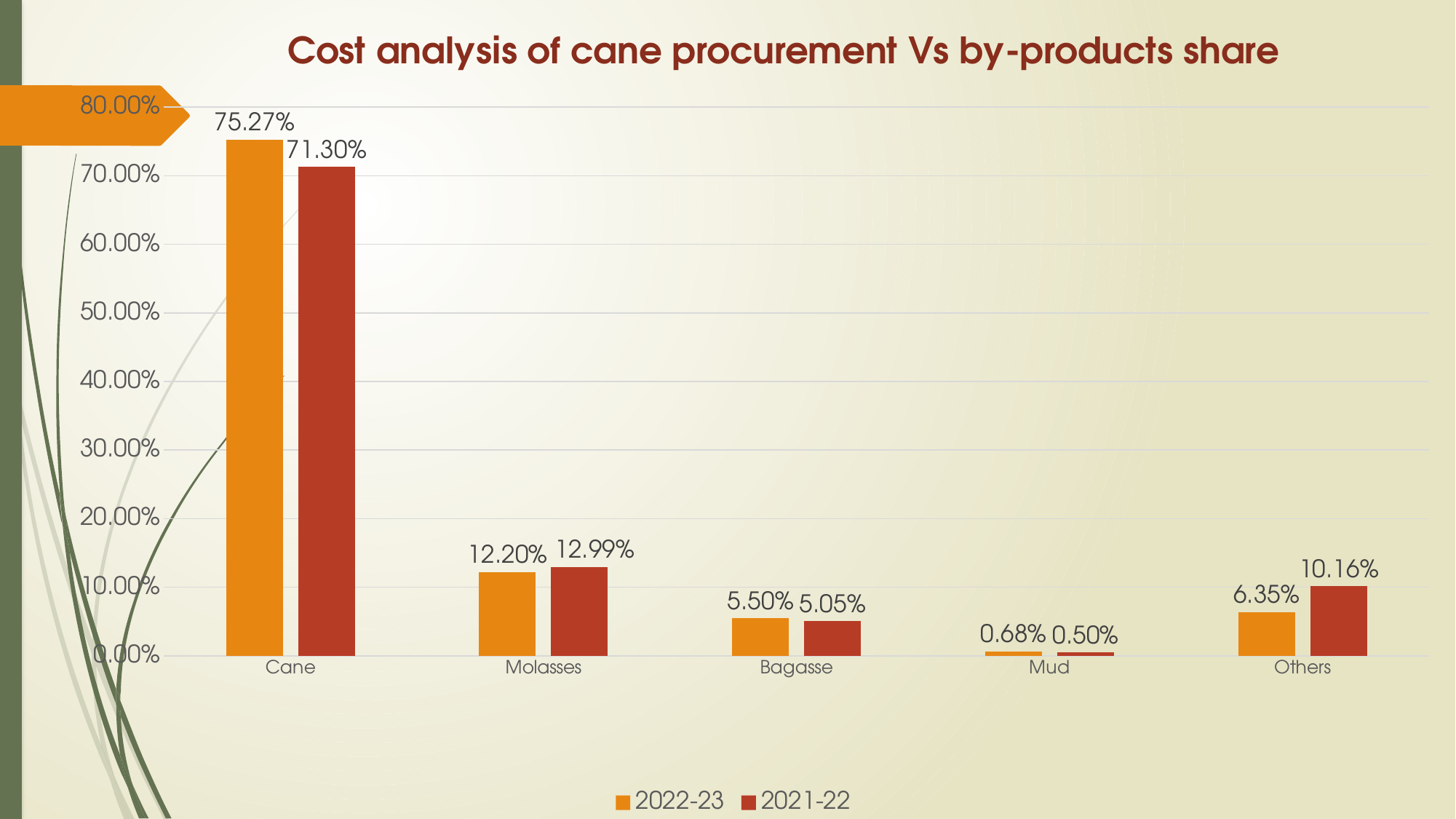

### Chart: Cost analysis of cane procurement Vs by-products share

| Category | 2022-23 | 2021-22 |
|---|---|---|
| Cane | 0.7527 | 0.713 |
| Molasses | 0.122 | 0.1299 |
| Bagasse | 0.055 | 0.0505 |
| Mud | 0.0068 | 0.005 |
| Others | 0.0635 | 0.1016 |